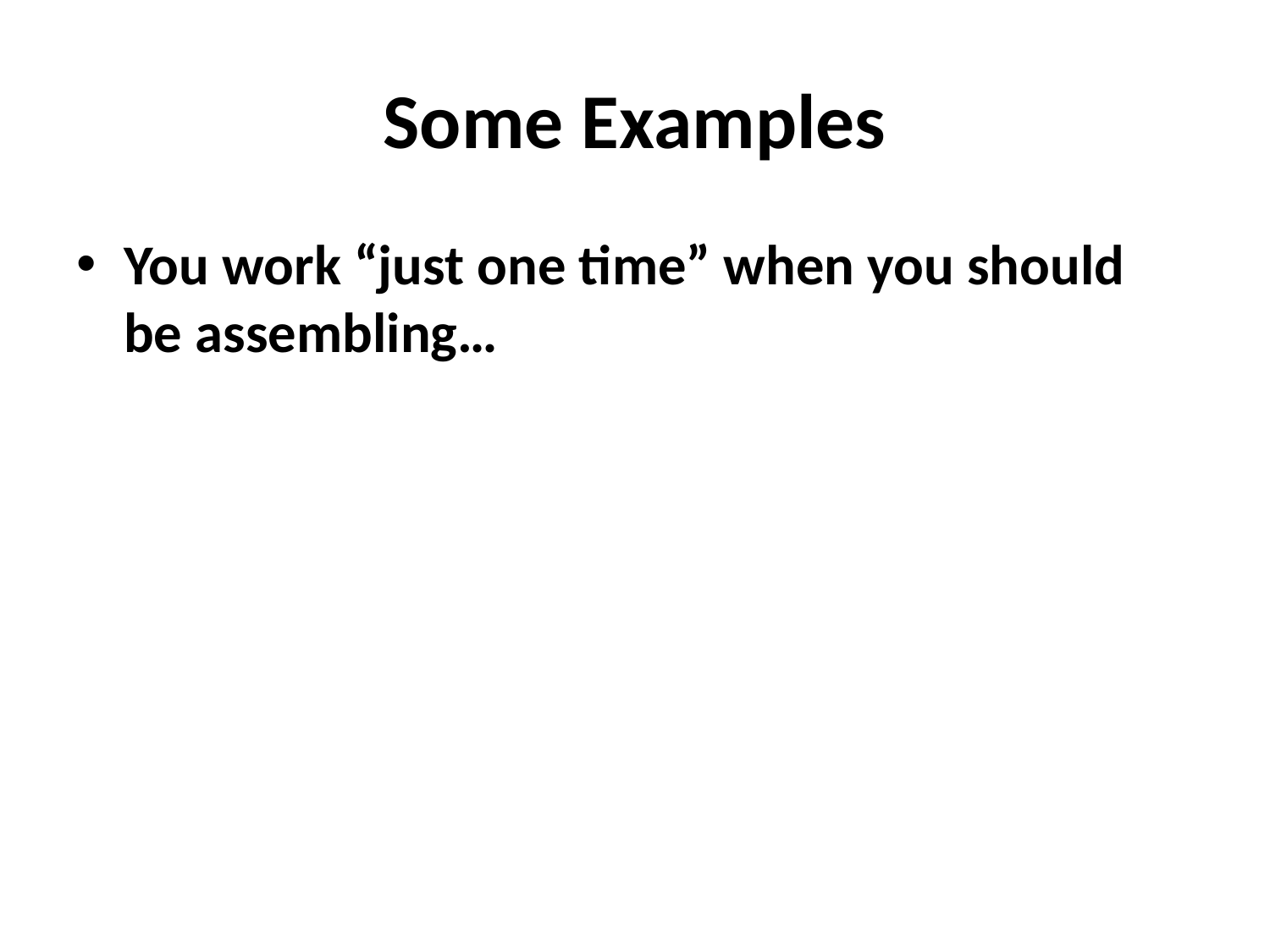

# Some Examples
You work “just one time” when you should be assembling…